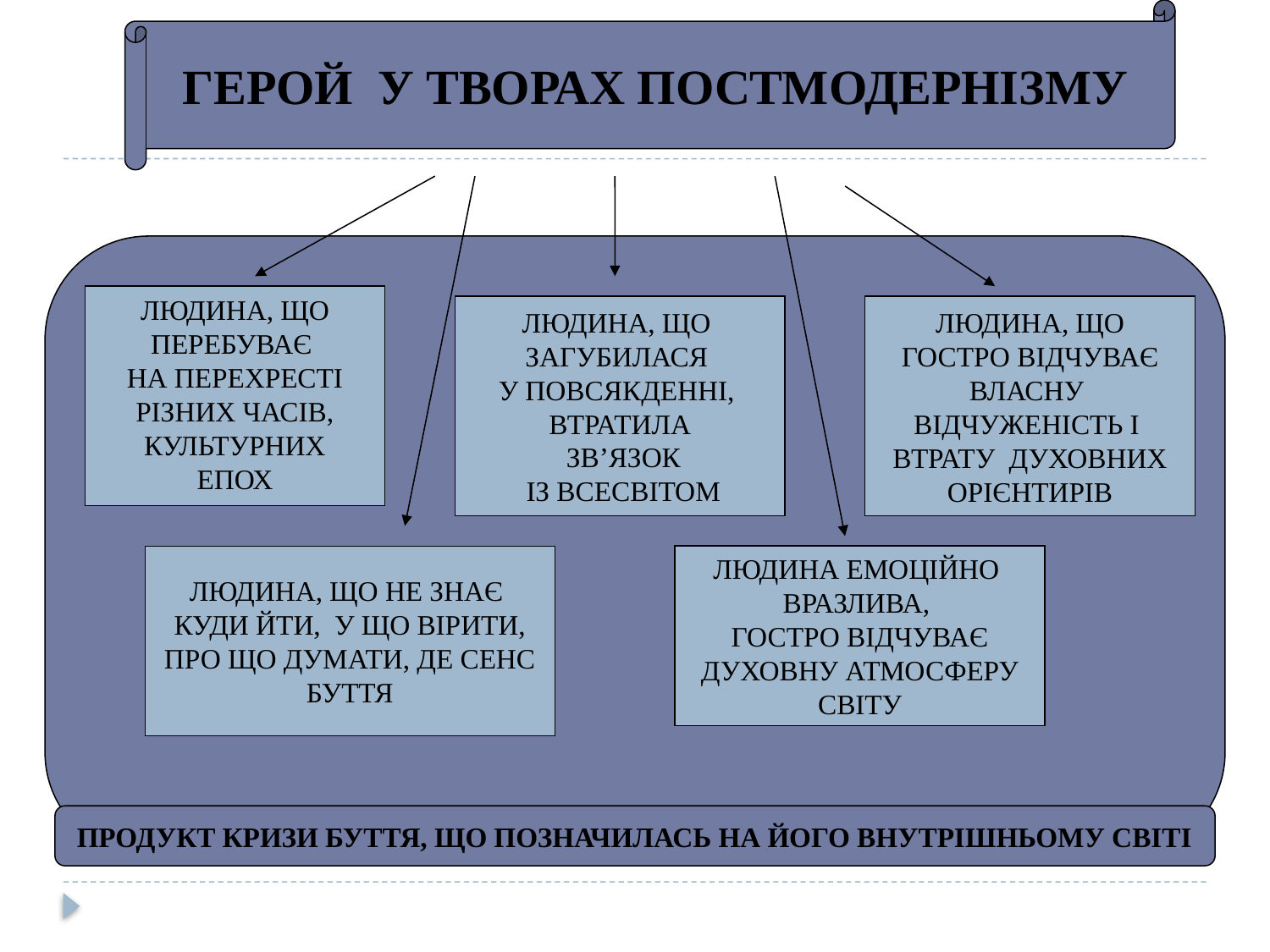

ГЕРОЙ  У ТВОРАХ ПОСТМОДЕРНІЗМУ

ЛЮДИНА, ЩО
ПЕРЕБУВАЄ
НА ПЕРЕХРЕСТІ
 РІЗНИХ ЧАСІВ,
КУЛЬТУРНИХ
ЕПОХ

ЛЮДИНА, ЩО
ЗАГУБИЛАСЯ
У ПОВСЯКДЕННІ,
ВТРАТИЛА
 ЗВ’ЯЗОК
 ІЗ ВСЕСВІТОМ
ЛЮДИНА, ЩО
ГОСТРО ВІДЧУВАЄ
ВЛАСНУ
ВІДЧУЖЕНІСТЬ І
ВТРАТУ  ДУХОВНИХ
ОРІЄНТИРІВ
ЛЮДИНА ЕМОЦІЙНО
ВРАЗЛИВА,
ГОСТРО ВІДЧУВАЄ
ДУХОВНУ АТМОСФЕРУ
СВІТУ
ЛЮДИНА, ЩО НЕ ЗНАЄ
КУДИ ЙТИ,  У ЩО ВІРИТИ,
ПРО ЩО ДУМАТИ, ДЕ СЕНС
БУТТЯ
ПРОДУКТ КРИЗИ БУТТЯ, ЩО ПОЗНАЧИЛАСЬ НА ЙОГО ВНУТРІШНЬОМУ СВІТІ